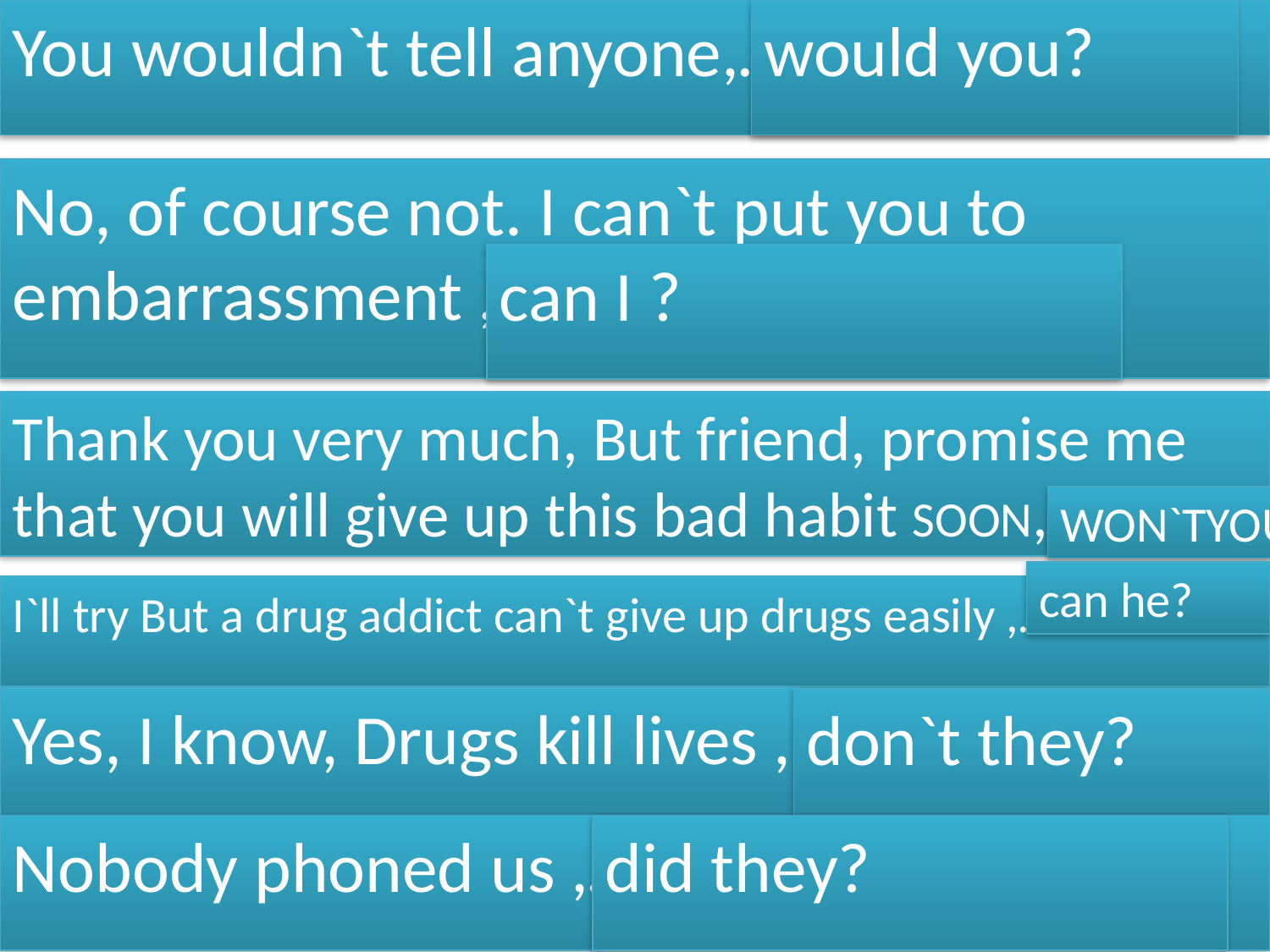

You wouldn`t tell anyone,…….?

would you?

No, of course not. I can`t put you to embarrassment ,……….?

can I ?

Thank you very much, But friend, promise me that you will give up this bad habit SOON,.…….?
WON`TYOU?
can he?
I`ll try But a drug addict can`t give up drugs easily ,…...?

Yes, I know, Drugs kill lives ,…………………….?

don`t they?

Nobody phoned us ,……….?

did they?